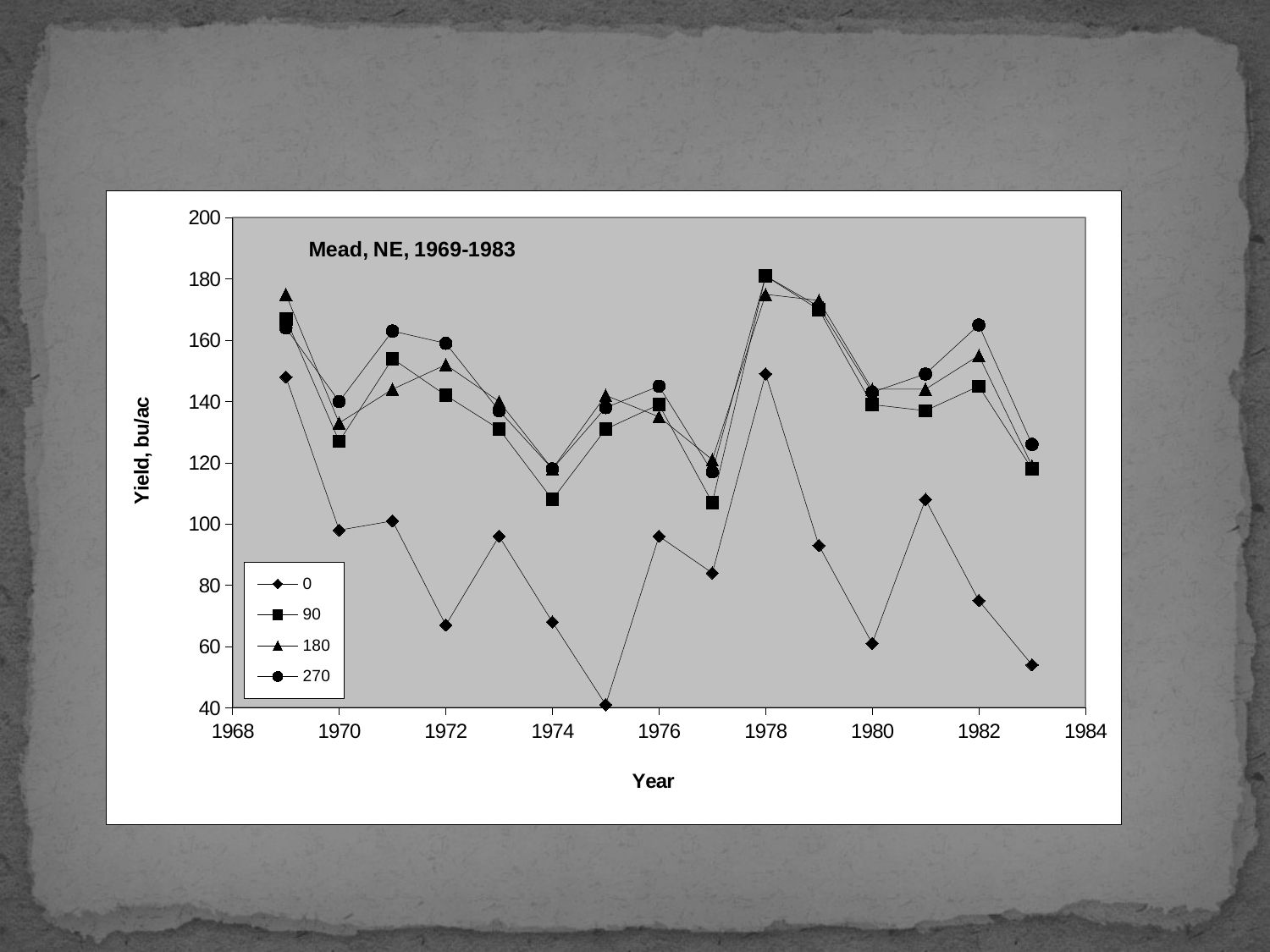

#

### Chart: Mead, NE, 1969-1983

| Category | 0 | 90 | 180 | 270 |
|---|---|---|---|---|